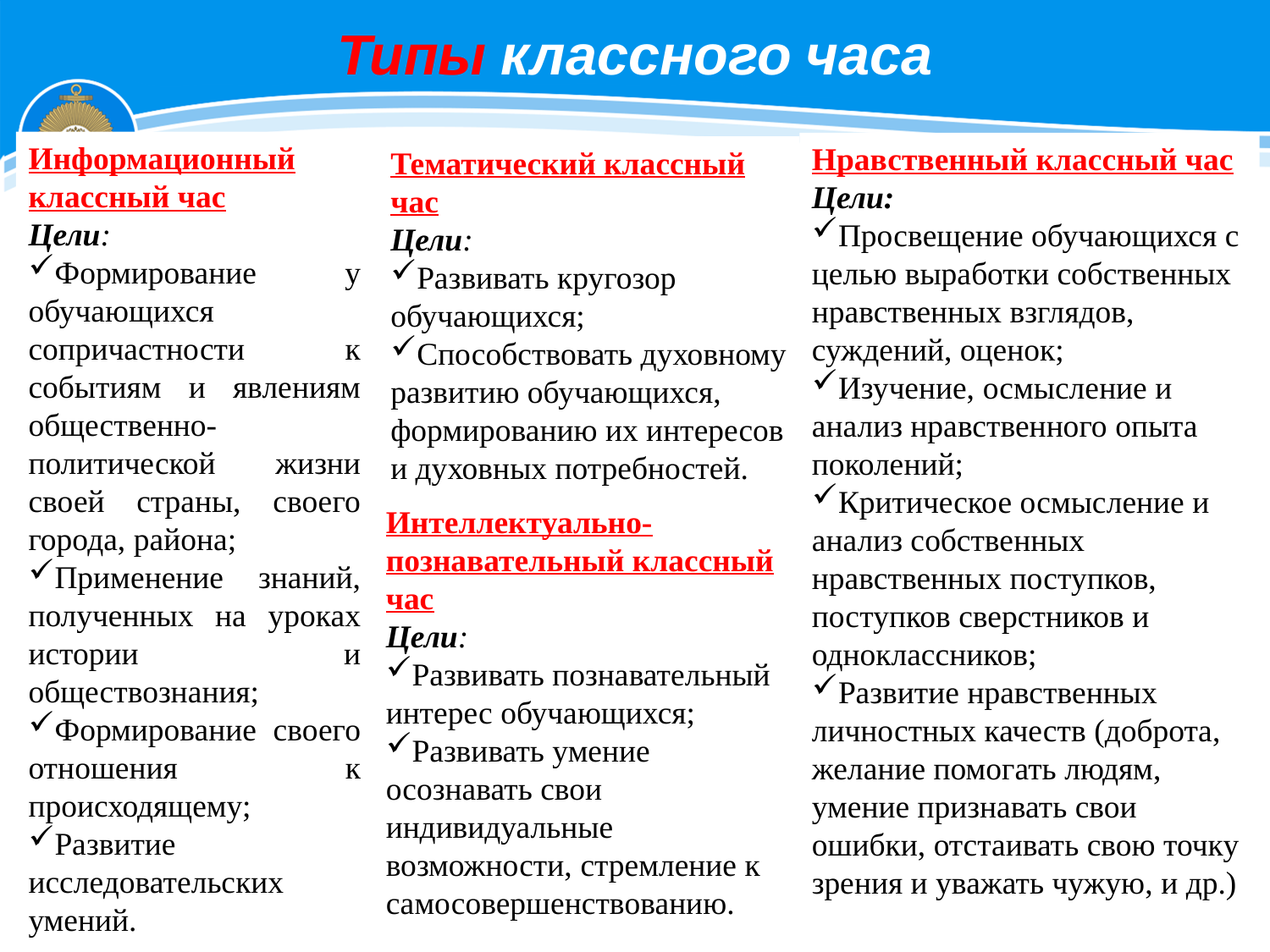

Типы классного часа
Информационный классный час
Цели:
Формирование у обучающихся сопричастности к событиям и явлениям общественно-политической жизни своей страны, своего города, района;
Применение знаний, полученных на уроках истории и обществознания;
Формирование своего отношения к происходящему;
Развитие исследовательских умений.
Нравственный классный час
Цели:
Просвещение обучающихся с целью выработки собственных нравственных взглядов, суждений, оценок;
Изучение, осмысление и анализ нравственного опыта поколений;
Критическое осмысление и анализ собственных нравственных поступков, поступков сверстников и одноклассников;
Развитие нравственных личностных качеств (доброта, желание помогать людям, умение признавать свои ошибки, отстаивать свою точку зрения и уважать чужую, и др.)
Тематический классный час
Цели:
Развивать кругозор обучающихся;
Способствовать духовному развитию обучающихся, формированию их интересов и духовных потребностей.

Интеллектуально-познавательный классный час
Цели:
Развивать познавательный интерес обучающихся;
Развивать умение осознавать свои индивидуальные возможности, стремление к самосовершенствованию.
1